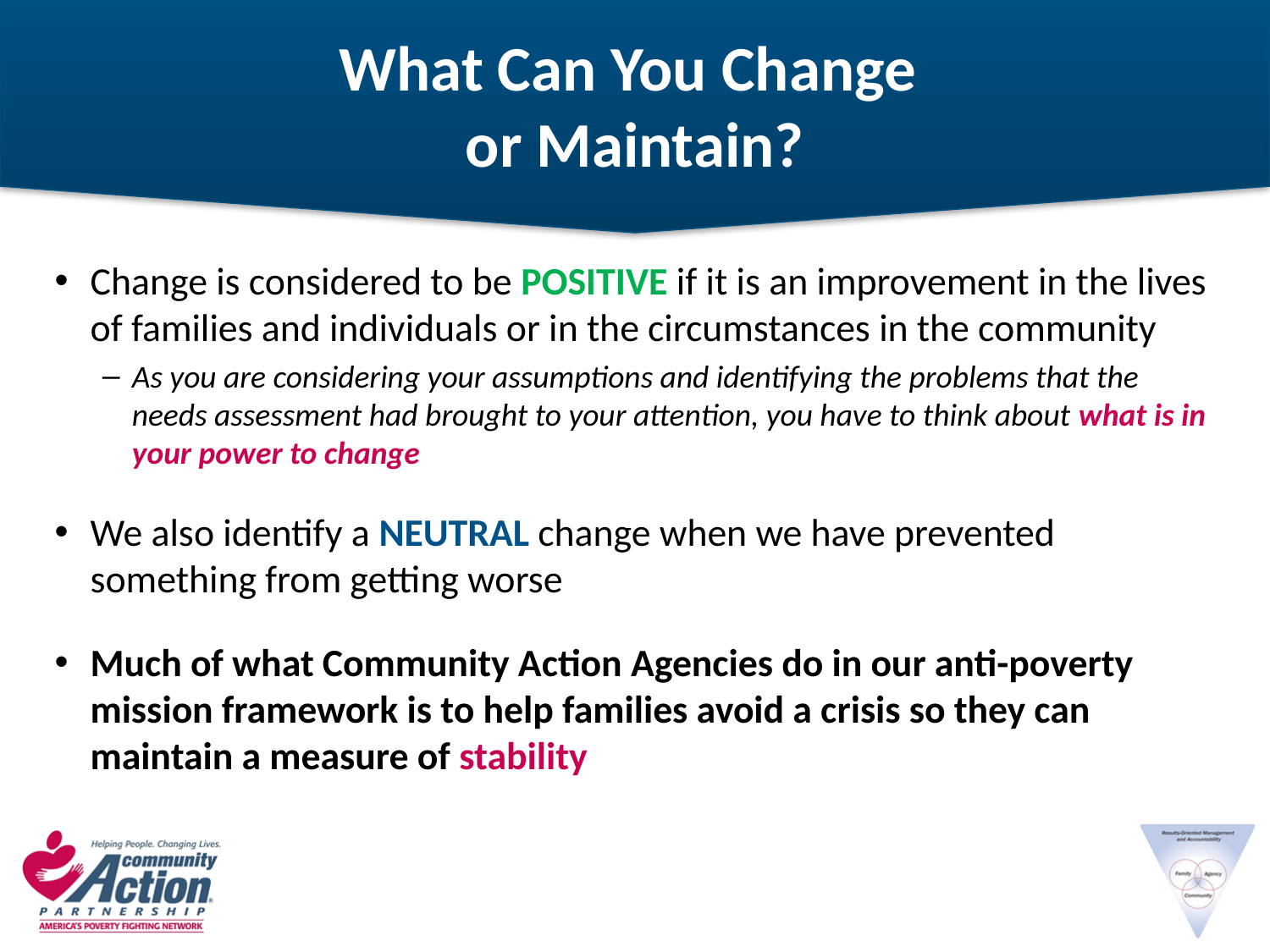

# What Can You Change or Maintain?
Change is considered to be POSITIVE if it is an improvement in the lives of families and individuals or in the circumstances in the community
As you are considering your assumptions and identifying the problems that the needs assessment had brought to your attention, you have to think about what is in your power to change

We also identify a NEUTRAL change when we have prevented something from getting worse

Much of what Community Action Agencies do in our anti-poverty mission framework is to help families avoid a crisis so they can maintain a measure of stability